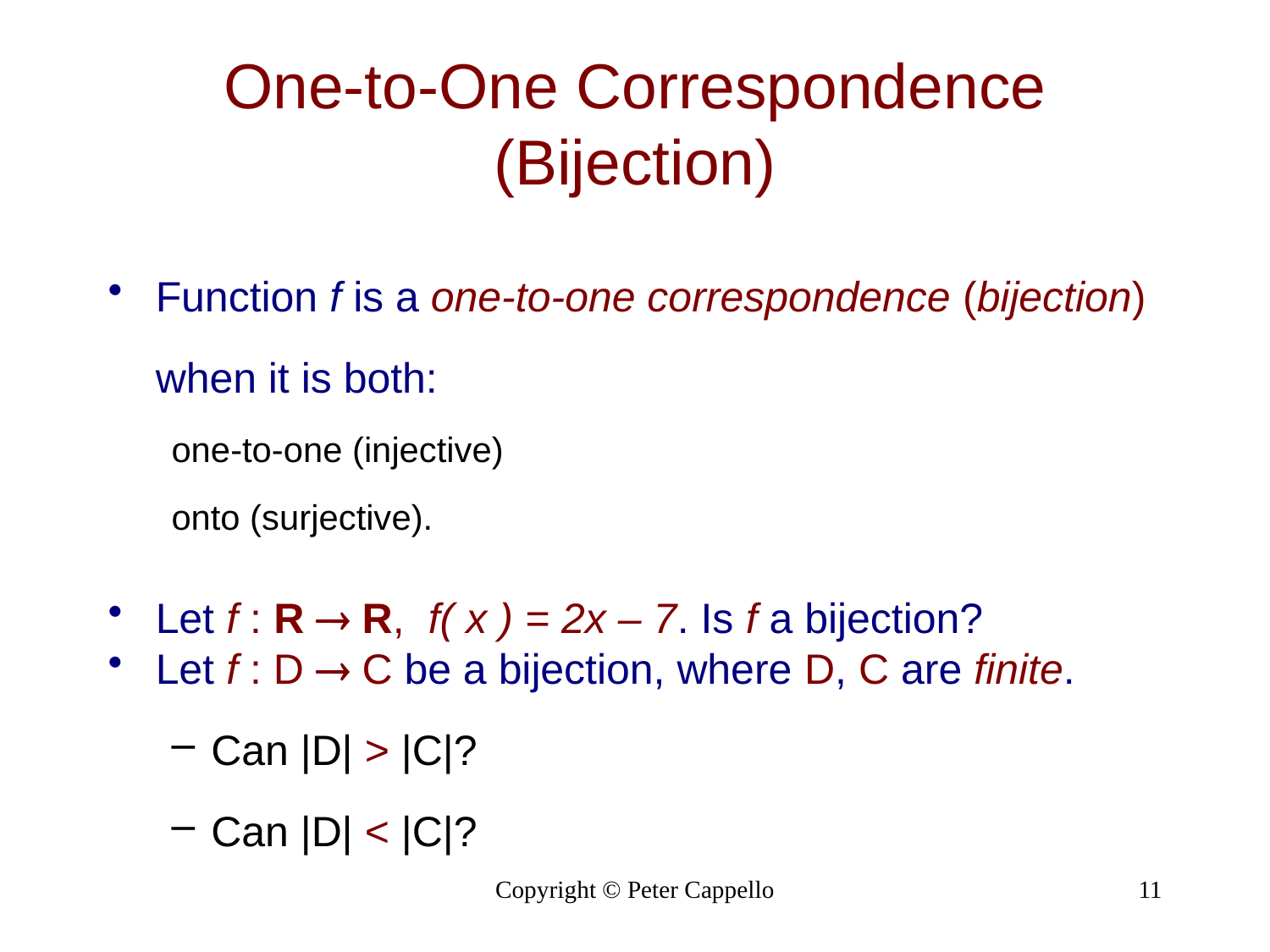

# One-to-One Correspondence (Bijection)
Function f is a one-to-one correspondence (bijection) when it is both:
one-to-one (injective)
onto (surjective).

Let f : R → R,  f( x ) = 2x – 7. Is f a bijection?
Let f : D → C be a bijection, where D, C are finite.
Can |D| > |C|?
Can |D| < |C|?
Copyright © Peter Cappello
11